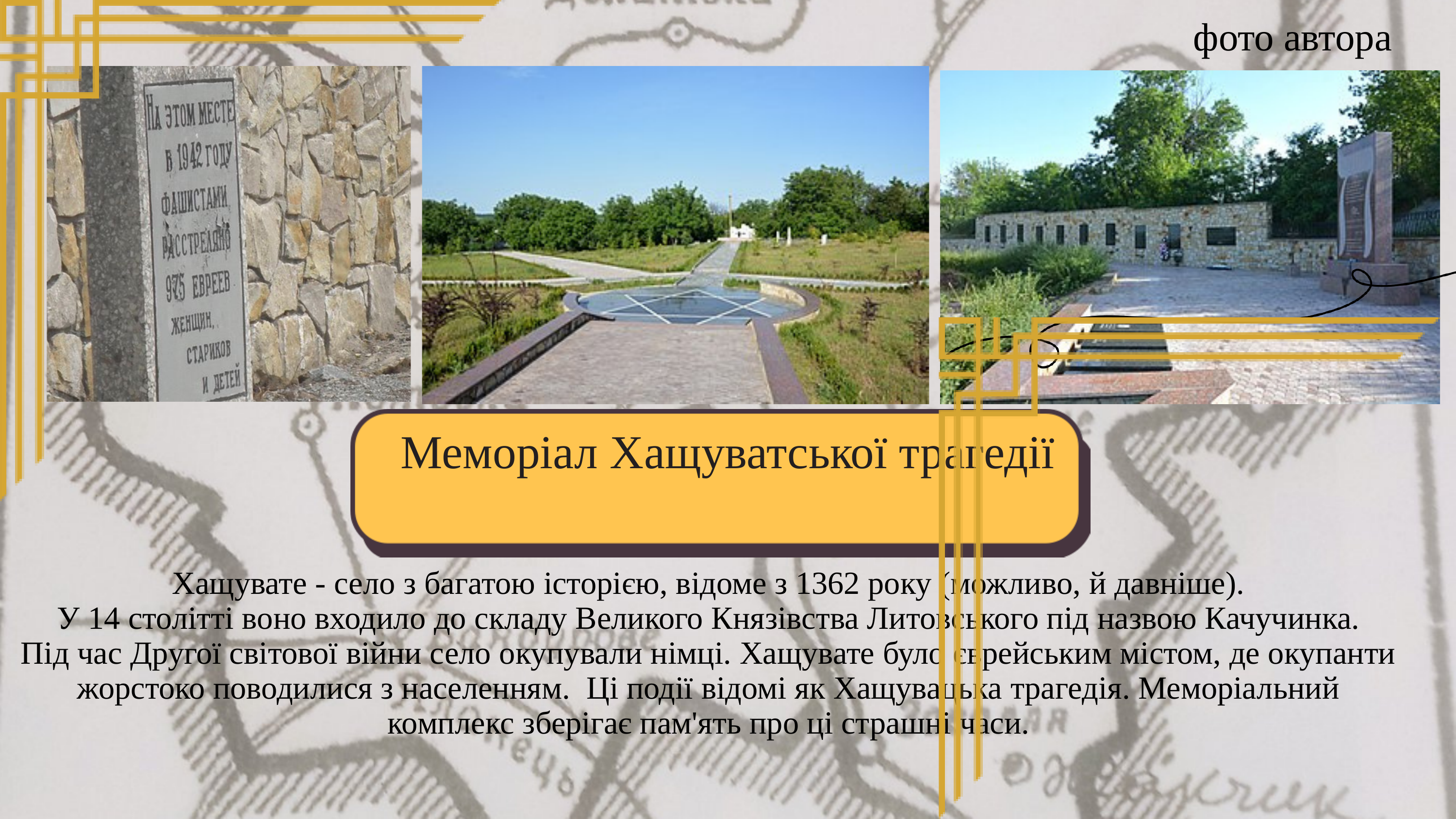

фото автора

Меморіал Хащуватської трагедії
Хащувате - село з багатою історією, відоме з 1362 року (можливо, й давніше).
 У 14 столітті воно входило до складу Великого Князівства Литовського під назвою Качучинка.
Під час Другої світової війни село окупували німці. Хащувате було єврейським містом, де окупанти жорстоко поводилися з населенням.  Ці події відомі як Хащувацька трагедія. Меморіальний комплекс зберігає пам'ять про ці страшні часи.